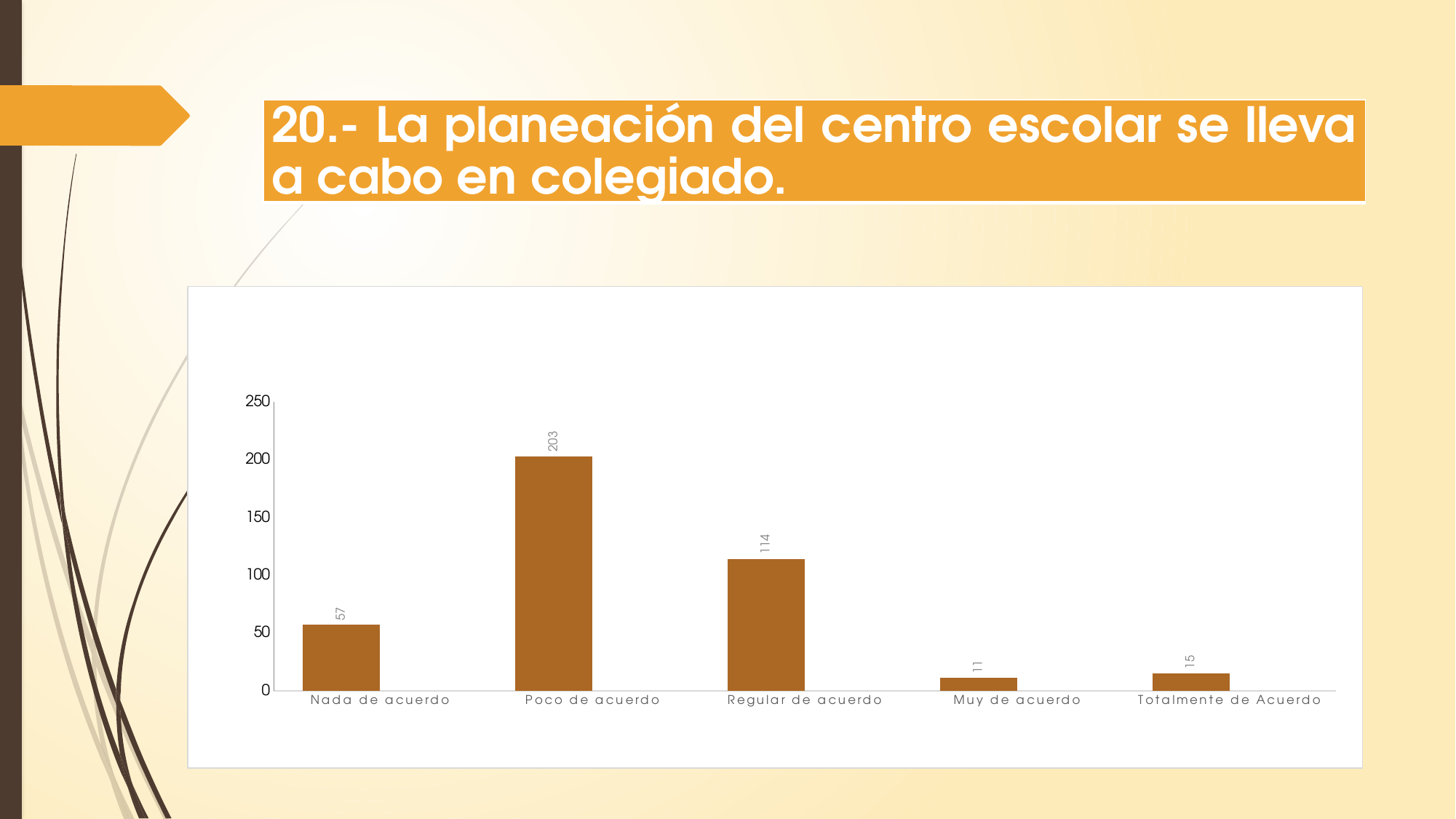

| 20.- La planeación del centro escolar se lleva a cabo en colegiado. |
| --- |

### Chart

| Category |  | La planeación del centro escolar se lleva a cabo en colegiado. |
|---|---|---|
| Nada de acuerdo | 57.0 | None |
| Poco de acuerdo | 203.0 | None |
| Regular de acuerdo | 114.0 | None |
| Muy de acuerdo | 11.0 | None |
| Totalmente de Acuerdo | 15.0 | None |